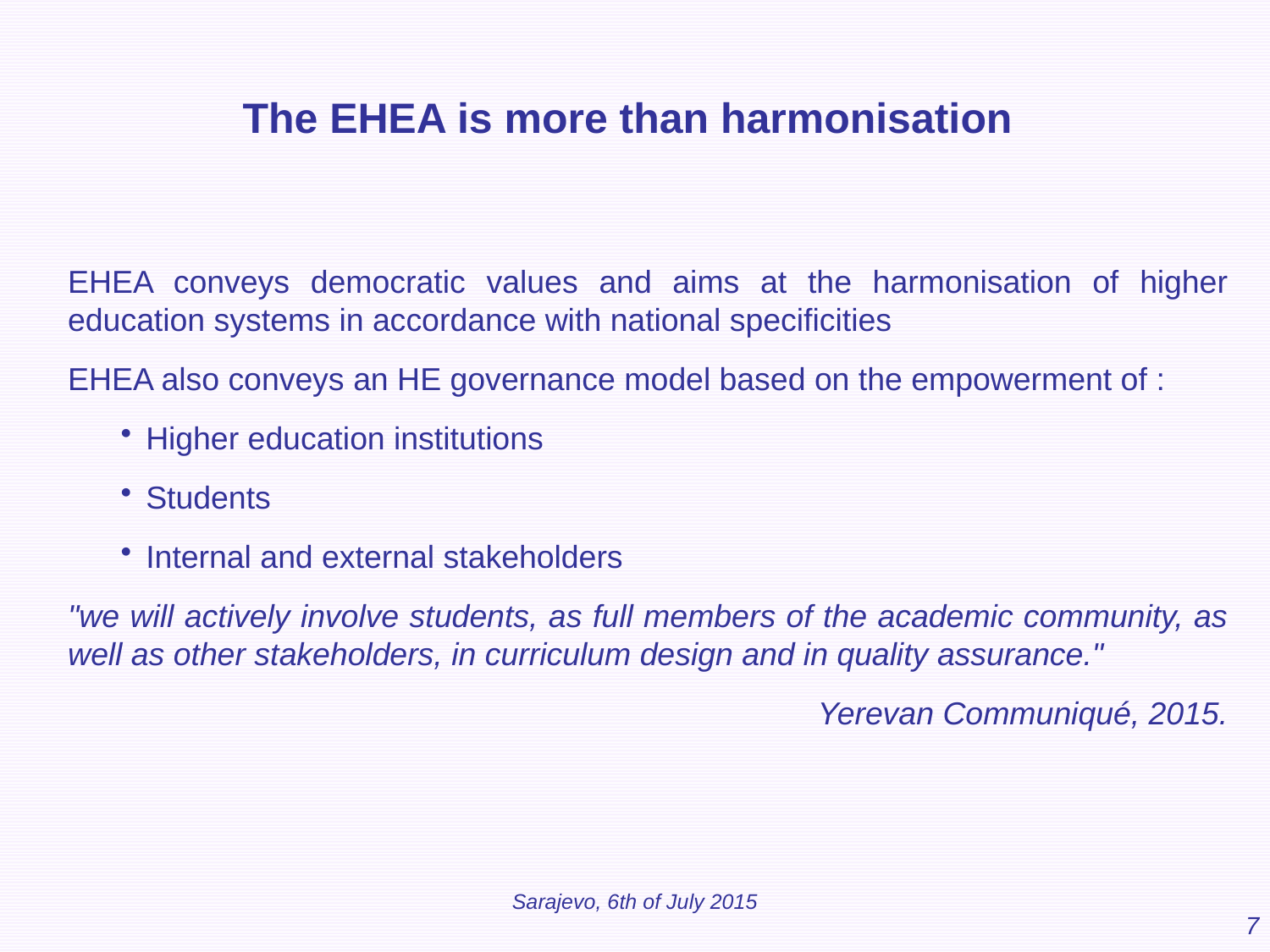

The EHEA is more than harmonisation
EHEA conveys democratic values and aims at the harmonisation of higher education systems in accordance with national specificities
EHEA also conveys an HE governance model based on the empowerment of :
Higher education institutions
Students
Internal and external stakeholders
"we will actively involve students, as full members of the academic community, as well as other stakeholders, in curriculum design and in quality assurance."
Yerevan Communiqué, 2015.
Sarajevo, 6th of July 2015
7